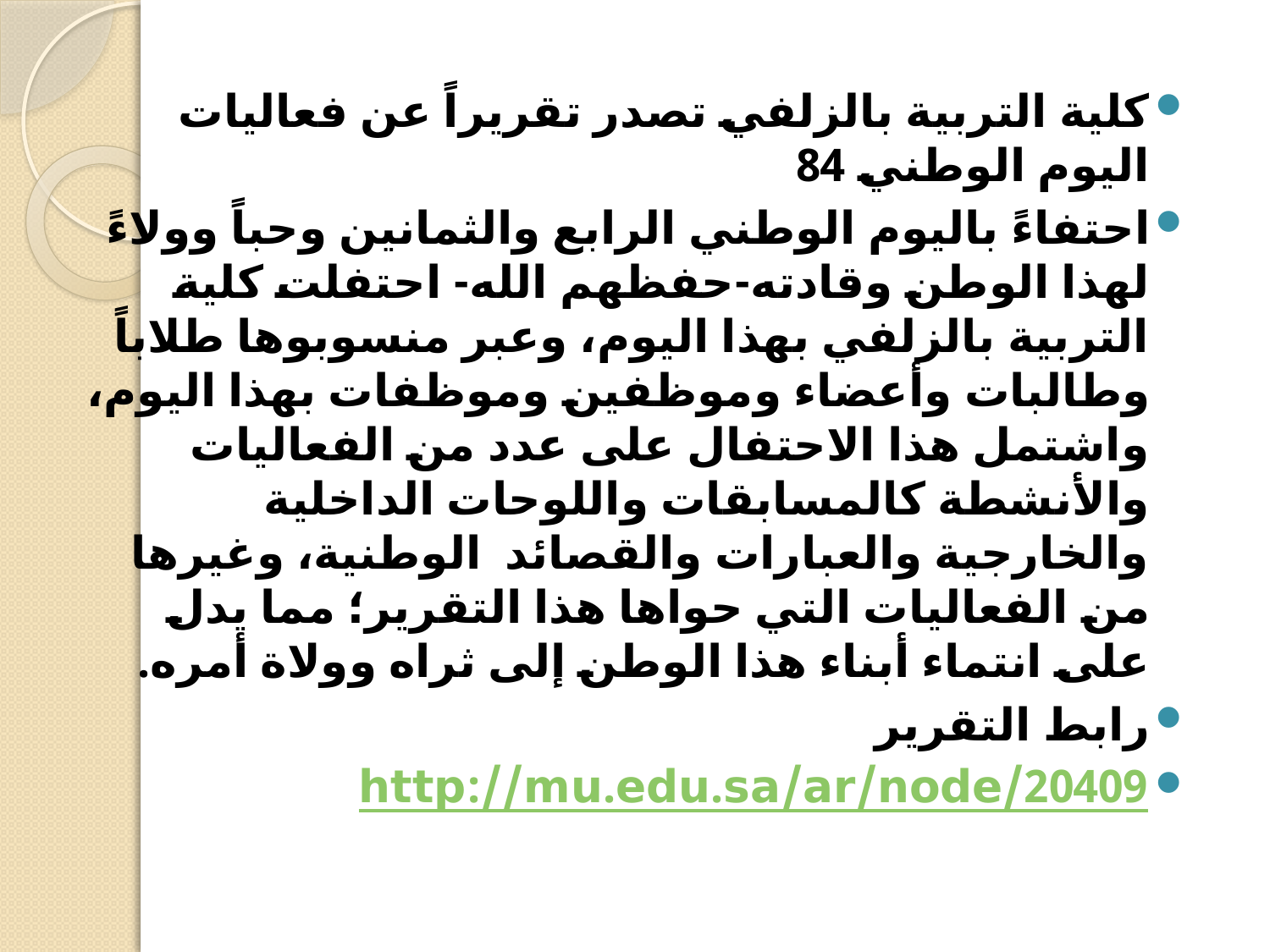

كلية التربية بالزلفي تصدر تقريراً عن فعاليات اليوم الوطني 84
احتفاءً باليوم الوطني الرابع والثمانين وحباً وولاءً لهذا الوطن وقادته-حفظهم الله- احتفلت كلية التربية بالزلفي بهذا اليوم، وعبر منسوبوها طلاباً وطالبات وأعضاء وموظفين وموظفات بهذا اليوم، واشتمل هذا الاحتفال على عدد من الفعاليات والأنشطة كالمسابقات واللوحات الداخلية والخارجية والعبارات والقصائد  الوطنية، وغيرها من الفعاليات التي حواها هذا التقرير؛ مما يدل على انتماء أبناء هذا الوطن إلى ثراه وولاة أمره.
رابط التقرير
http://mu.edu.sa/ar/node/20409